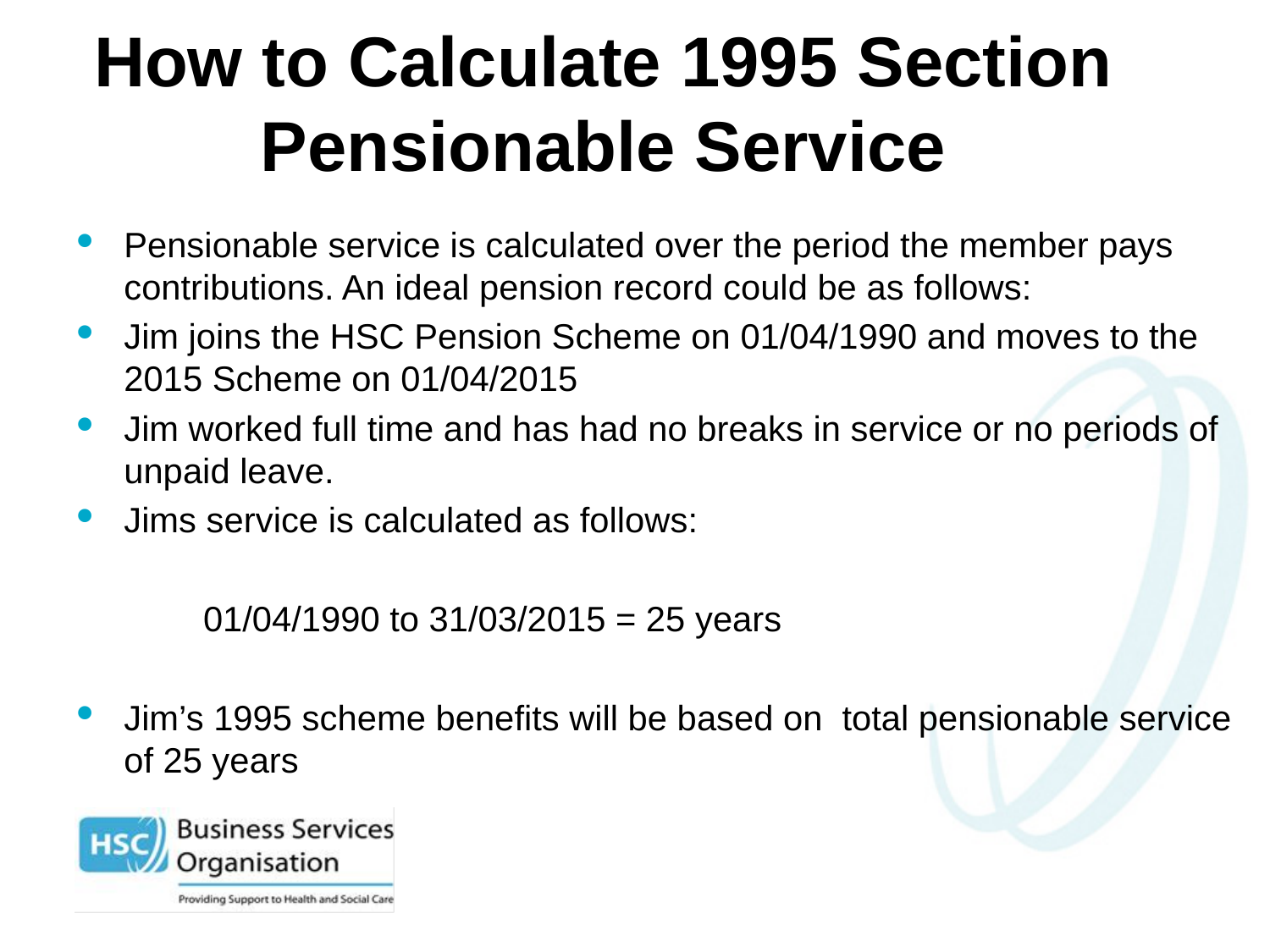

# How to Calculate 1995 Section Pensionable Service
Pensionable service is calculated over the period the member pays contributions. An ideal pension record could be as follows:
Jim joins the HSC Pension Scheme on 01/04/1990 and moves to the 2015 Scheme on 01/04/2015
Jim worked full time and has had no breaks in service or no periods of unpaid leave.
Jims service is calculated as follows:

	01/04/1990 to 31/03/2015 = 25 years

Jim’s 1995 scheme benefits will be based on  total pensionable service of 25 years